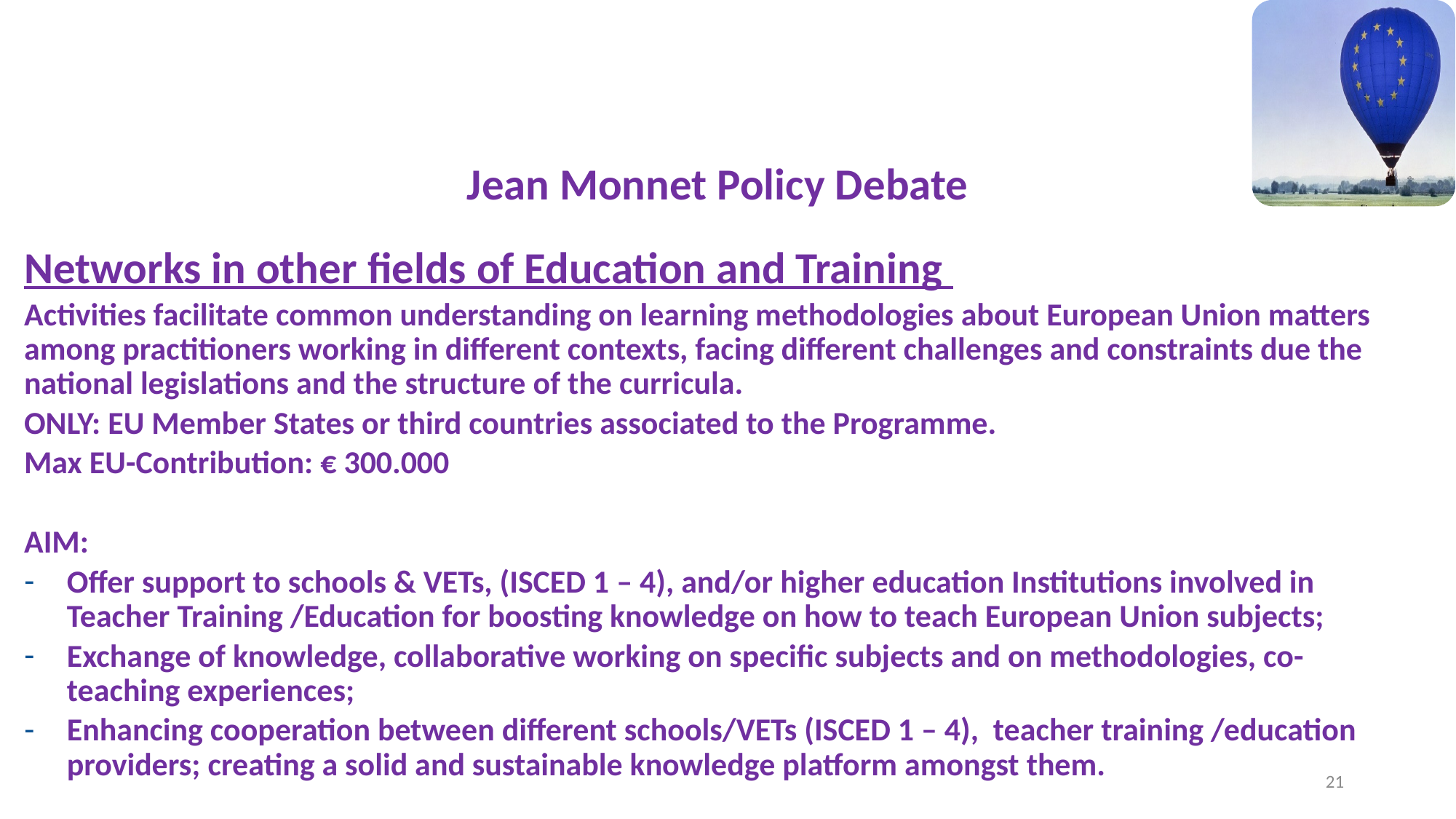

Jean Monnet Policy Debate

Networks in other fields of Education and Training
Activities facilitate common understanding on learning methodologies about European Union matters among practitioners working in different contexts, facing different challenges and constraints due the national legislations and the structure of the curricula.
ONLY: EU Member States or third countries associated to the Programme.
Max EU-Contribution: € 300.000

AIM:
Offer support to schools & VETs, (ISCED 1 – 4), and/or higher education Institutions involved in Teacher Training /Education for boosting knowledge on how to teach European Union subjects;
Exchange of knowledge, collaborative working on specific subjects and on methodologies, co-teaching experiences;
Enhancing cooperation between different schools/VETs (ISCED 1 – 4),  teacher training /education providers; creating a solid and sustainable knowledge platform amongst them.

21